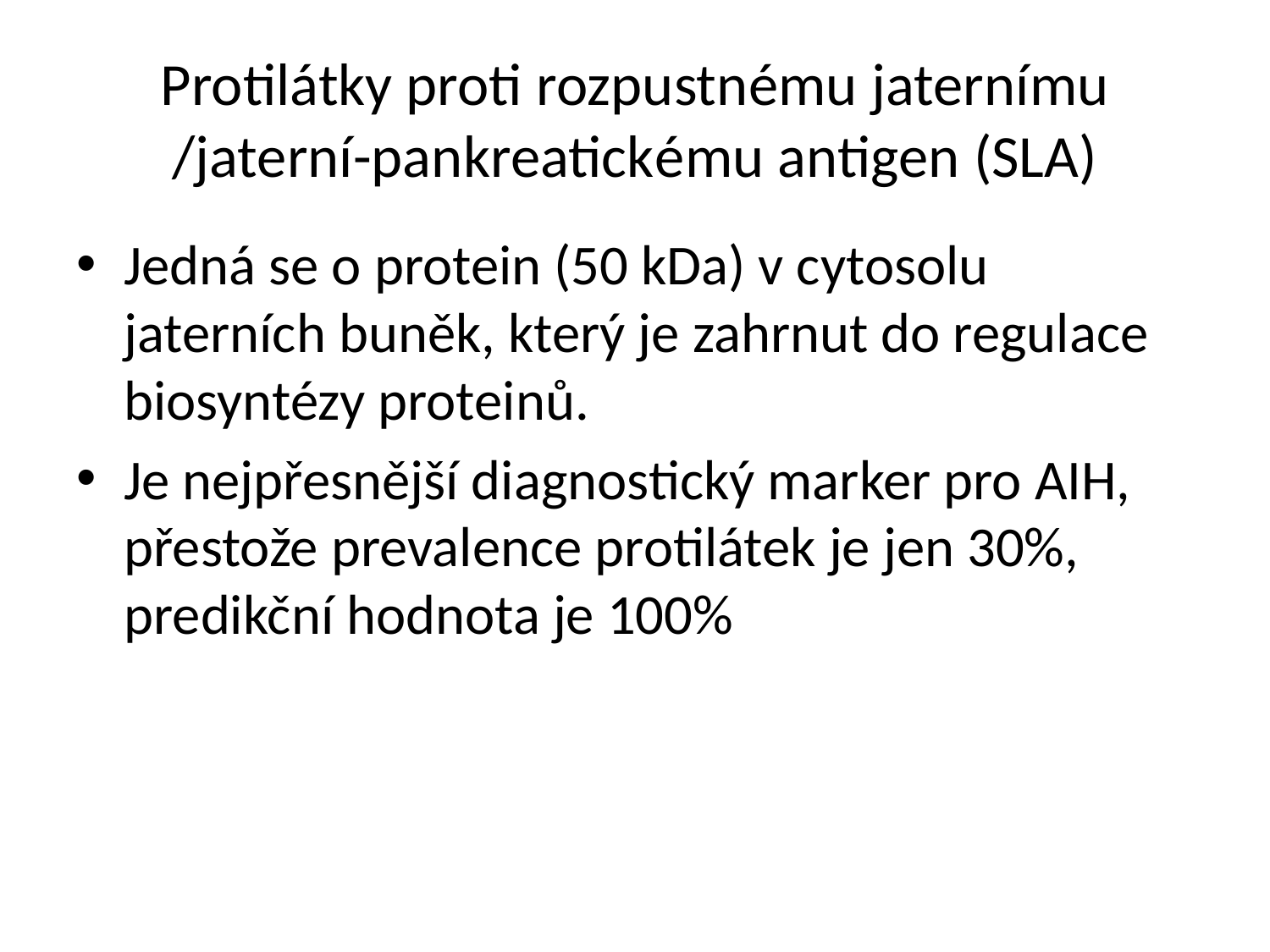

# Protilátky proti rozpustnému jaternímu /jaterní-pankreatickému antigen (SLA)
Jedná se o protein (50 kDa) v cytosolu jaterních buněk, který je zahrnut do regulace biosyntézy proteinů.
Je nejpřesnější diagnostický marker pro AIH, přestože prevalence protilátek je jen 30%, predikční hodnota je 100%